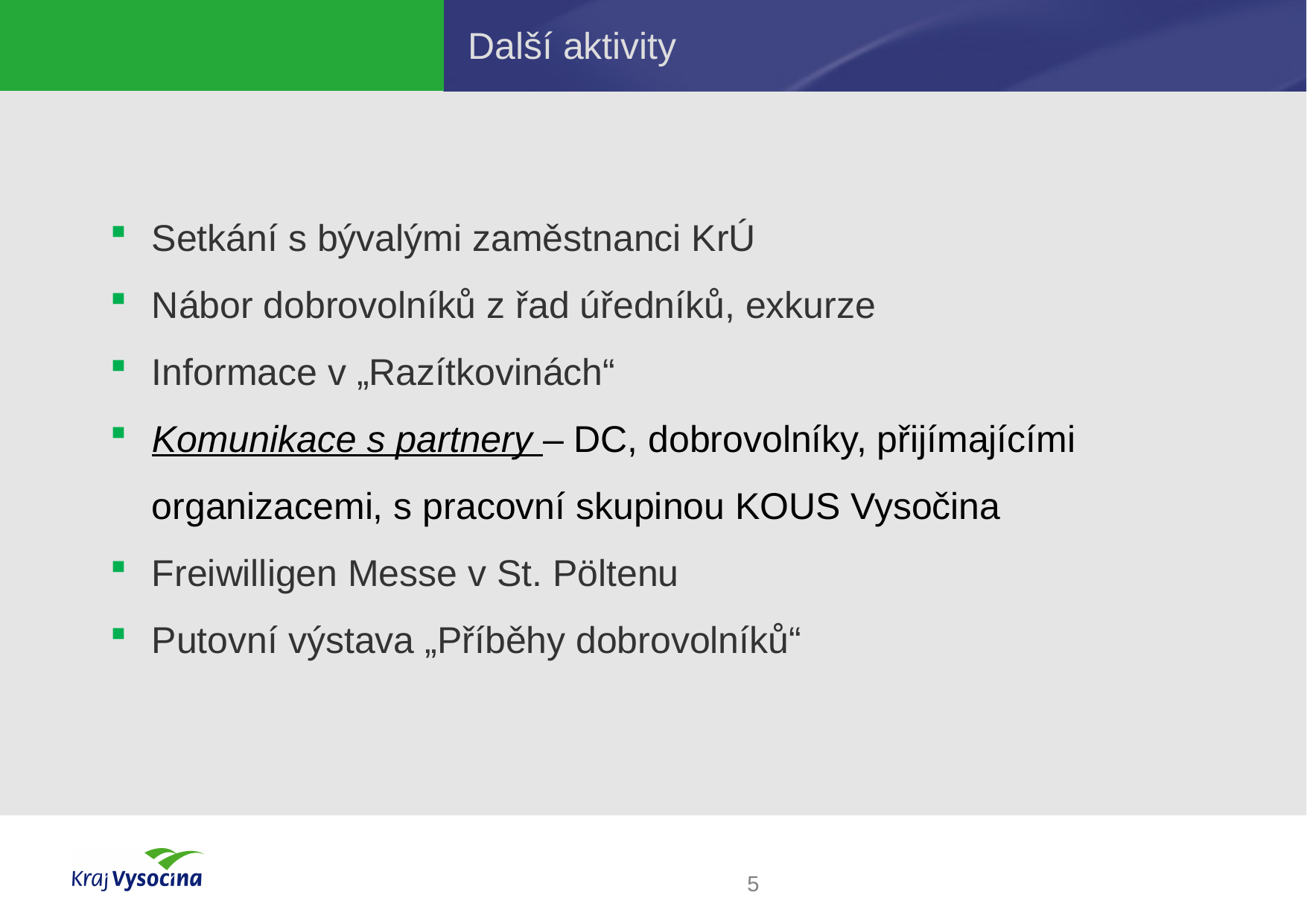

# Další aktivity

Setkání s bývalými zaměstnanci KrÚ
Nábor dobrovolníků z řad úředníků, exkurze
Informace v „Razítkovinách“
Komunikace s partnery – DC, dobrovolníky, přijímajícími organizacemi, s pracovní skupinou KOUS Vysočina
Freiwilligen Messe v St. Pöltenu
Putovní výstava „Příběhy dobrovolníků“

5